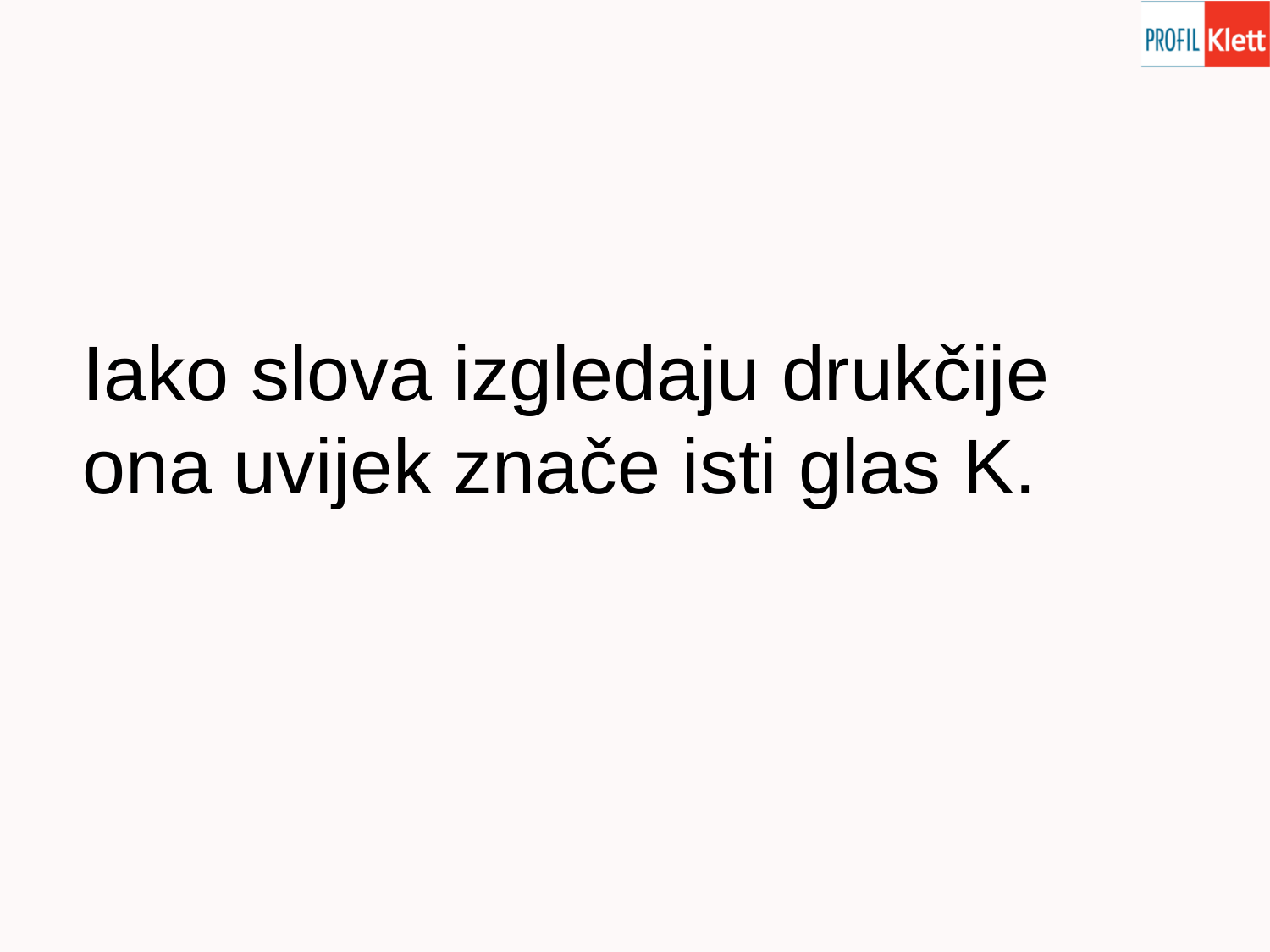

Iako slova izgledaju drukčije
ona uvijek znače isti glas K.